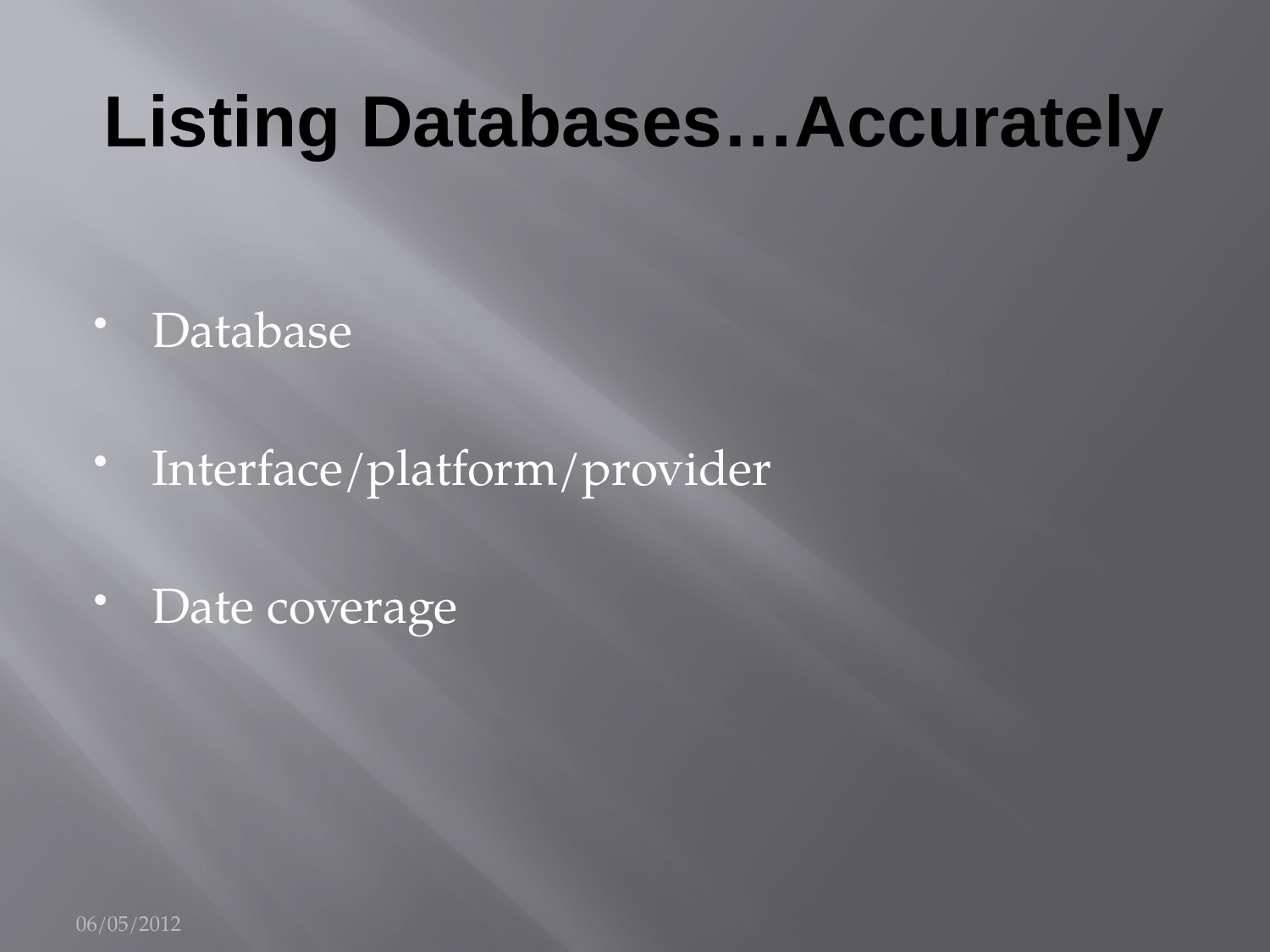

# Listing Databases…Accurately

Database

Interface/platform/provider

Date coverage
06/05/2012